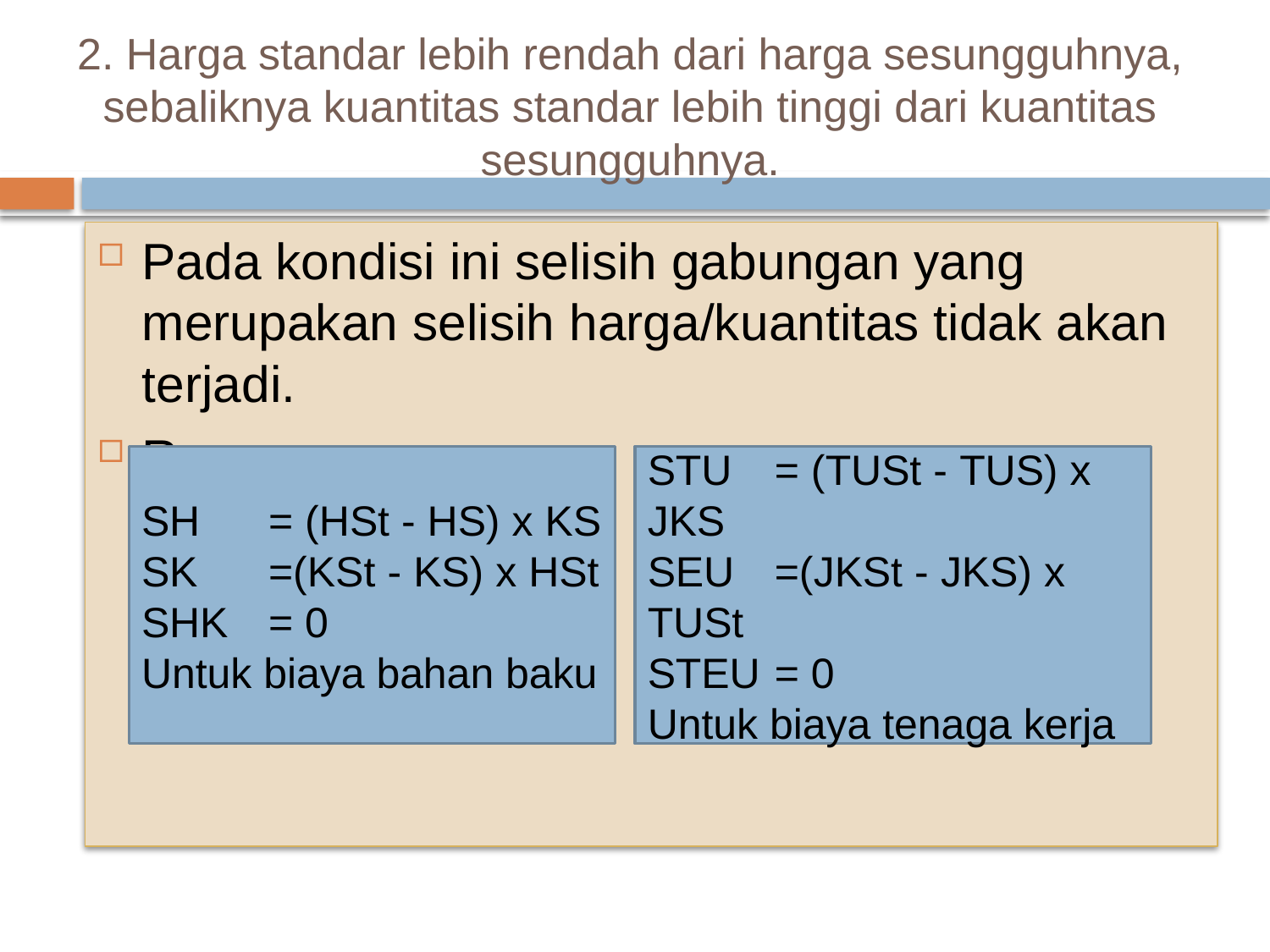

# 2. Harga standar lebih rendah dari harga sesungguhnya, sebaliknya kuantitas standar lebih tinggi dari kuantitas sesungguhnya.
Pada kondisi ini selisih gabungan yang merupakan selisih harga/kuantitas tidak akan terjadi.
Rumus:

SH	= (HSt - HS) x KS
SK	=(KSt - KS) x HSt
SHK	= 0
Untuk biaya bahan baku
STU	= (TUSt - TUS) x JKS
SEU	=(JKSt - JKS) x TUSt
STEU	= 0
Untuk biaya tenaga kerja